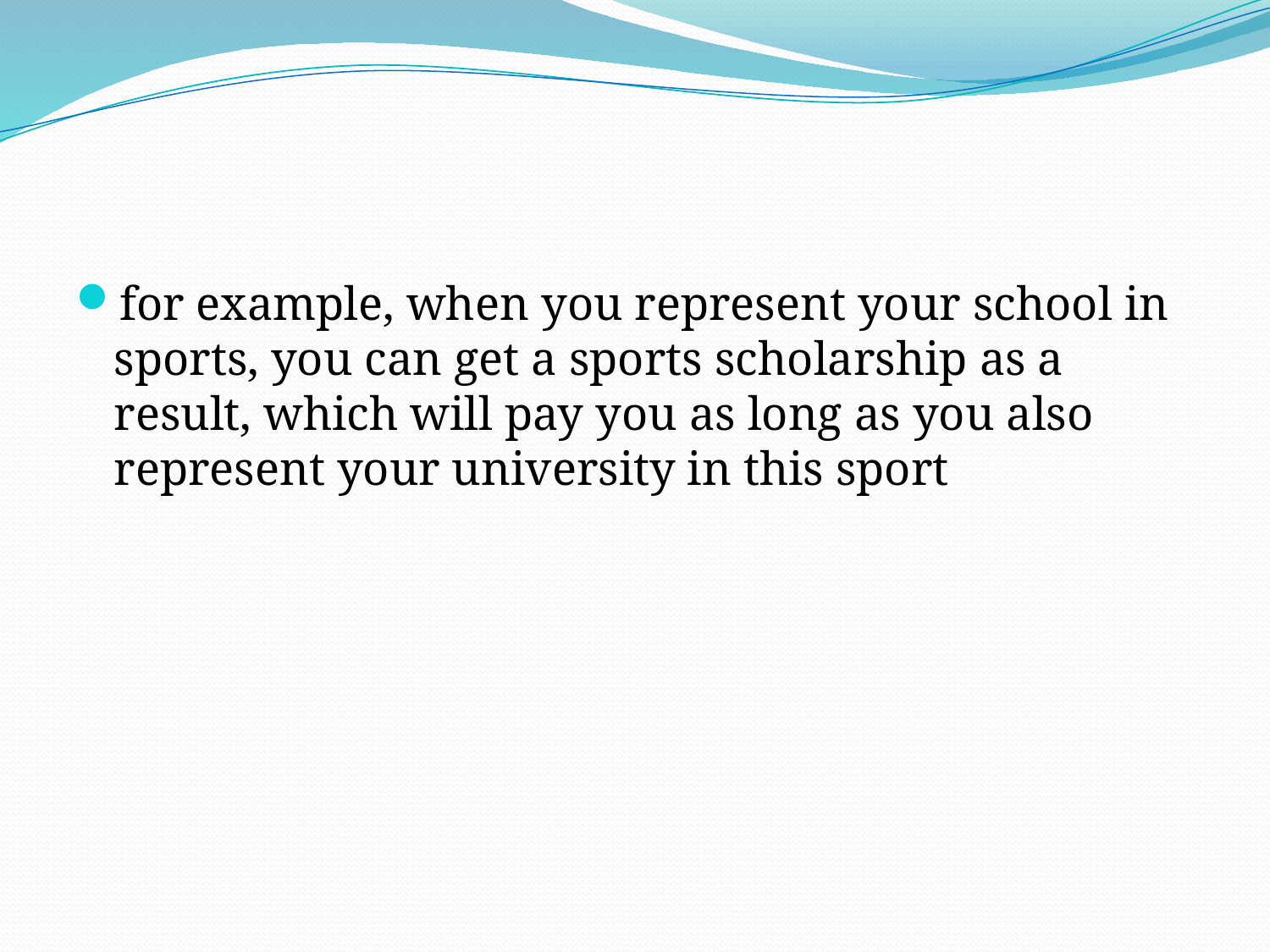

#
for example, when you represent your school in sports, you can get a sports scholarship as a result, which will pay you as long as you also represent your university in this sport